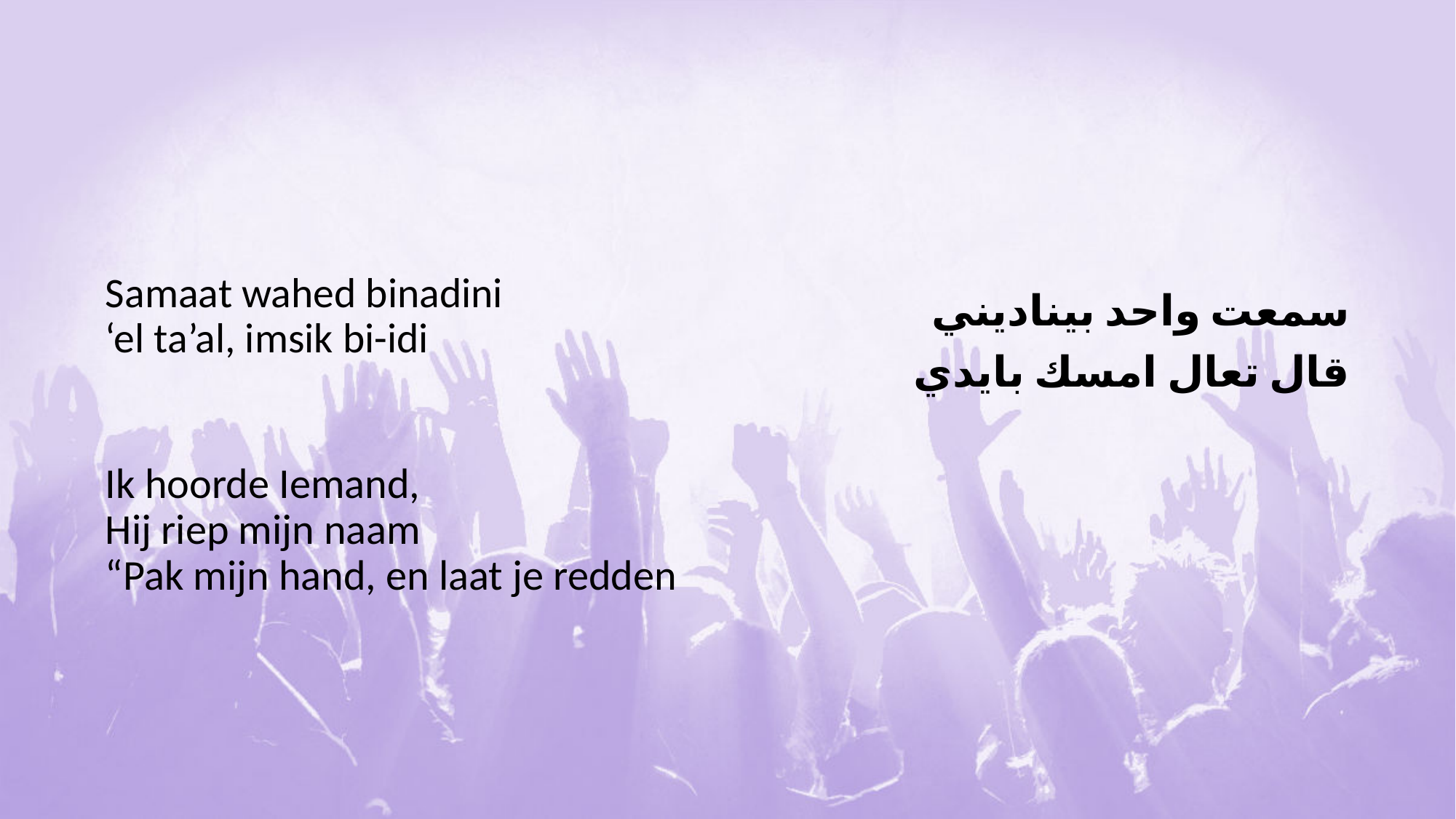

#
Samaat wahed binadini
‘el ta’al, imsik bi-idi

Ik hoorde Iemand,
Hij riep mijn naam
“Pak mijn hand, en laat je redden

سمعت واحد بيناديني
قال تعال امسك بايدي